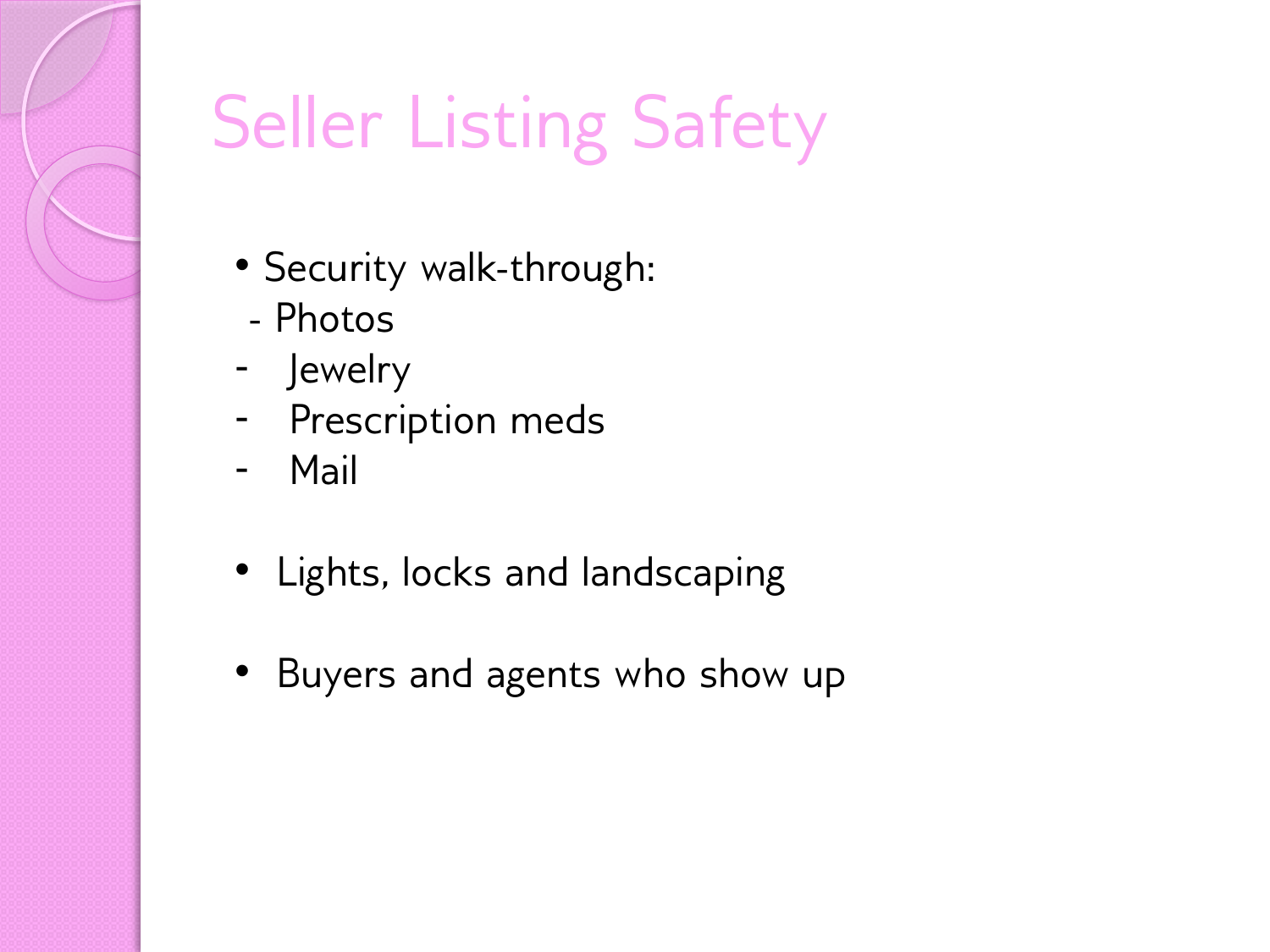

# Seller Listing Safety
Security walk-through:
 - Photos
  Jewelry
  Prescription meds
  Mail

 Lights, locks and landscaping

 Buyers and agents who show up